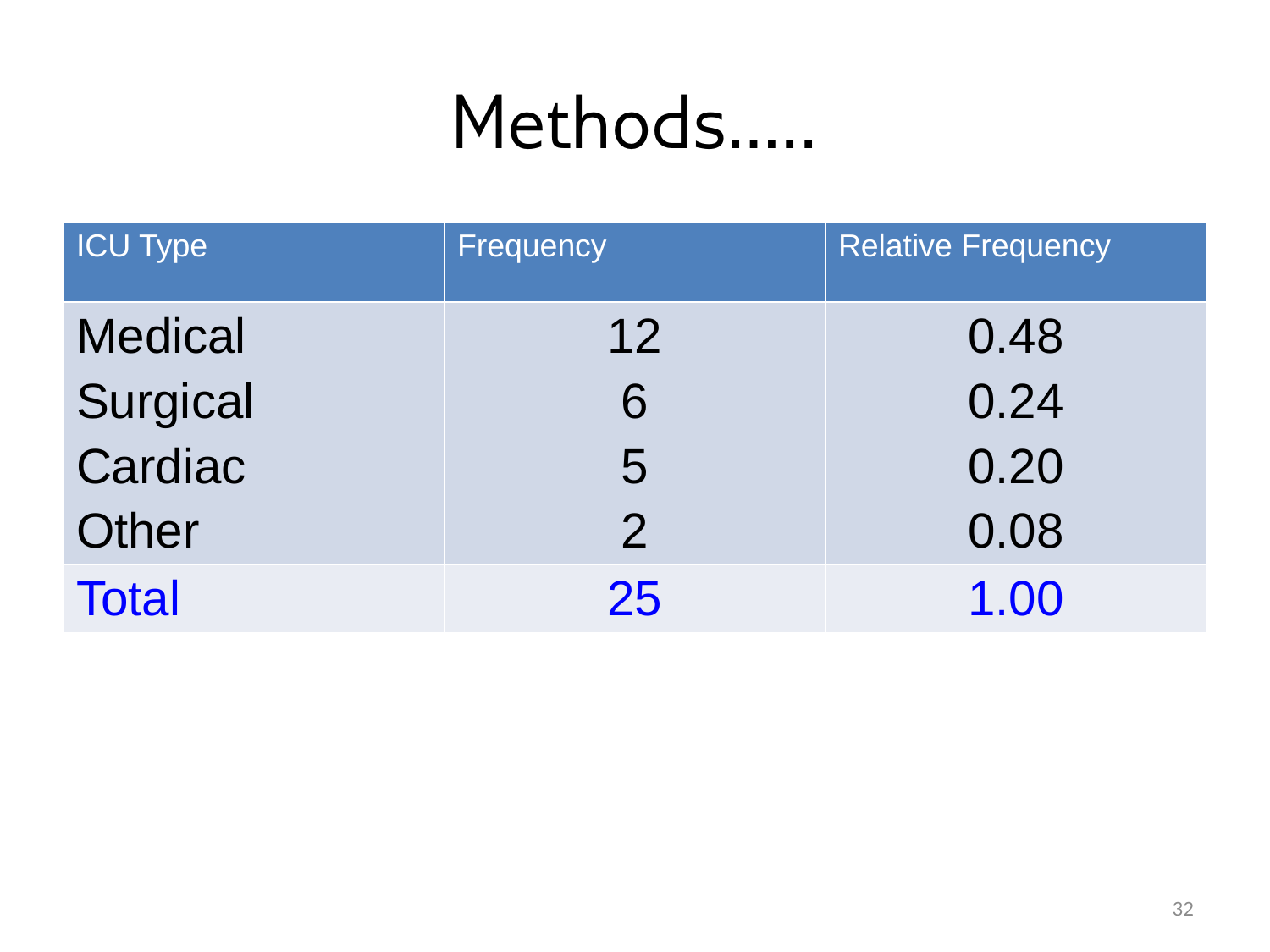

# Methods…..
| ICU Type | Frequency | Relative Frequency |
| --- | --- | --- |
| Medical Surgical Cardiac Other | 12 6 5 2 | 0.48 0.24 0.20 0.08 |
| Total | 25 | 1.00 |
32